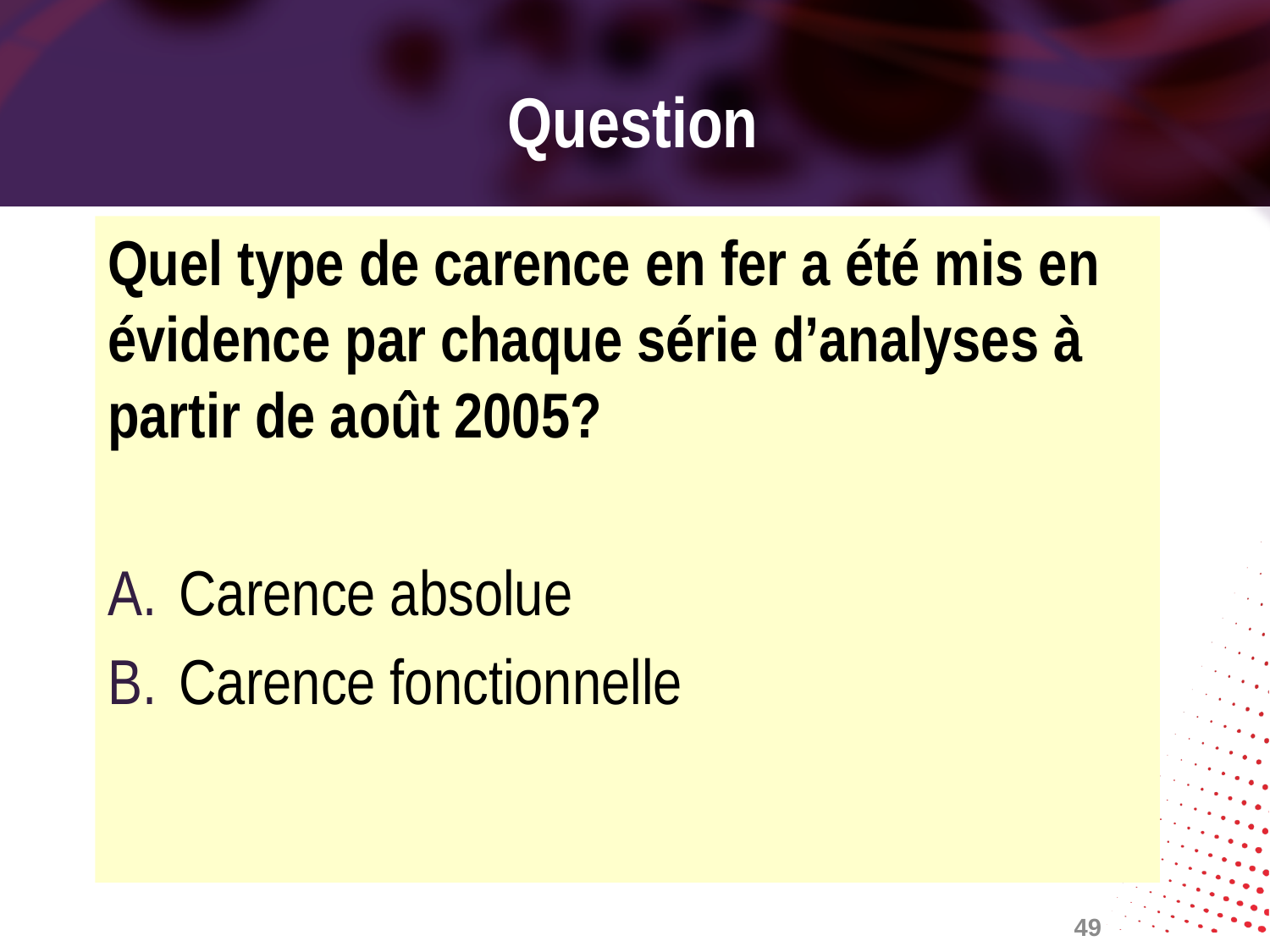

# Question
Quel type de carence en fer a été mis en évidence par chaque série d’analyses à partir de août 2005?

Carence absolue
Carence fonctionnelle

49